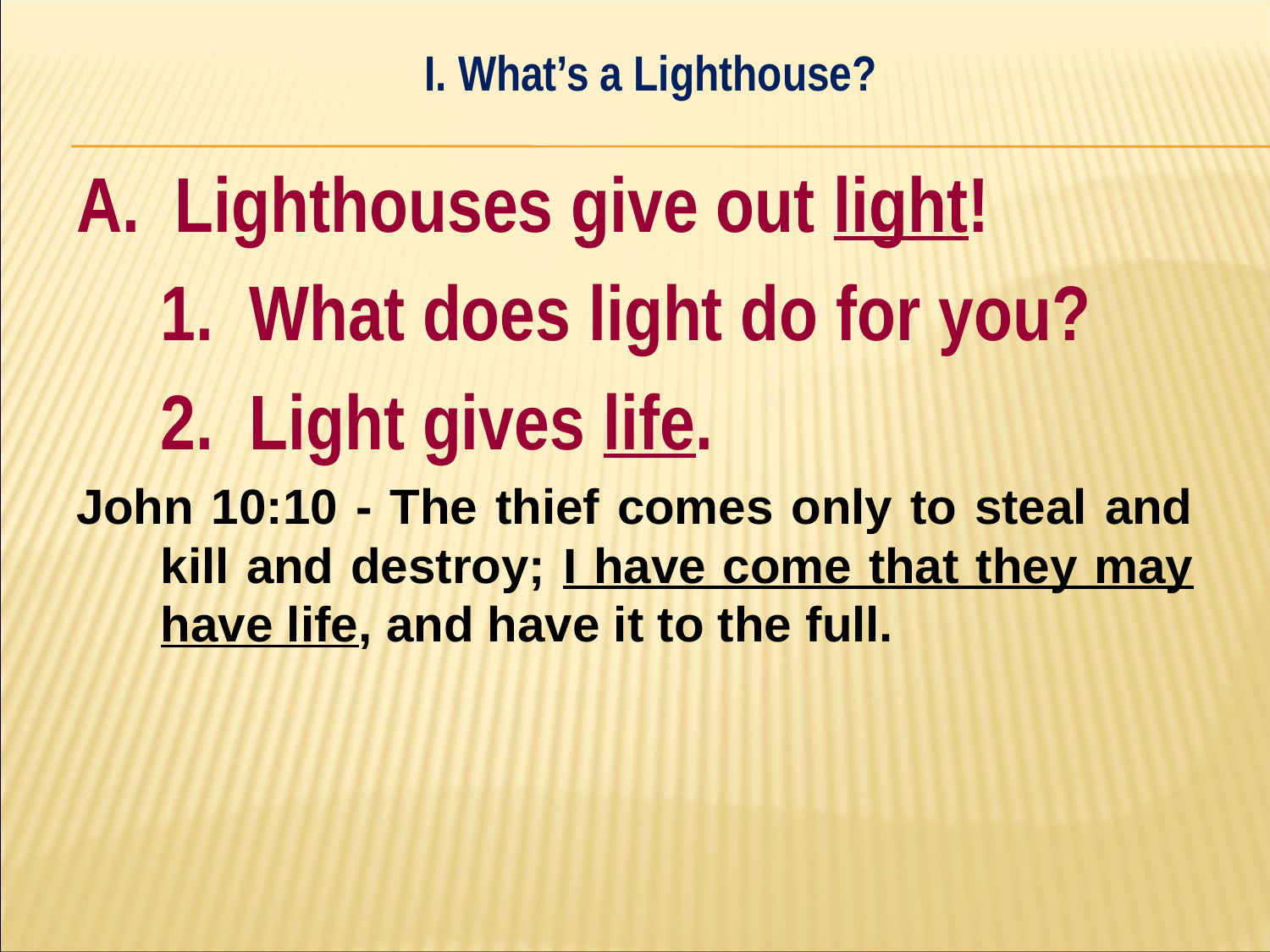

#
I. What’s a Lighthouse?
A.  Lighthouses give out light!
	1.  What does light do for you?
	2.  Light gives life.
John 10:10 - The thief comes only to steal and kill and destroy; I have come that they may have life, and have it to the full.